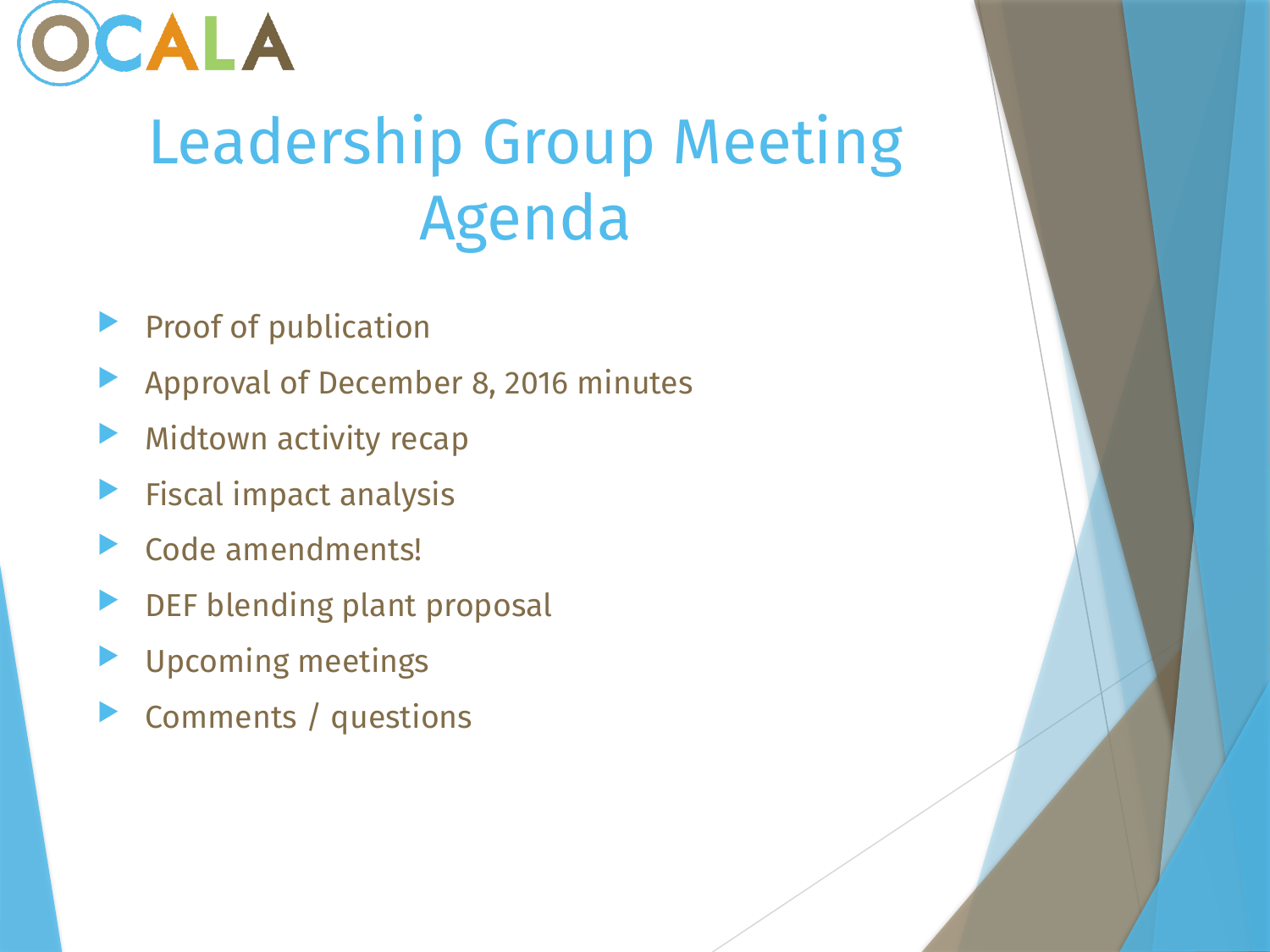

# Leadership Group Meeting Agenda
Proof of publication
Approval of December 8, 2016 minutes
Midtown activity recap
Fiscal impact analysis
Code amendments!
DEF blending plant proposal
Upcoming meetings
Comments / questions